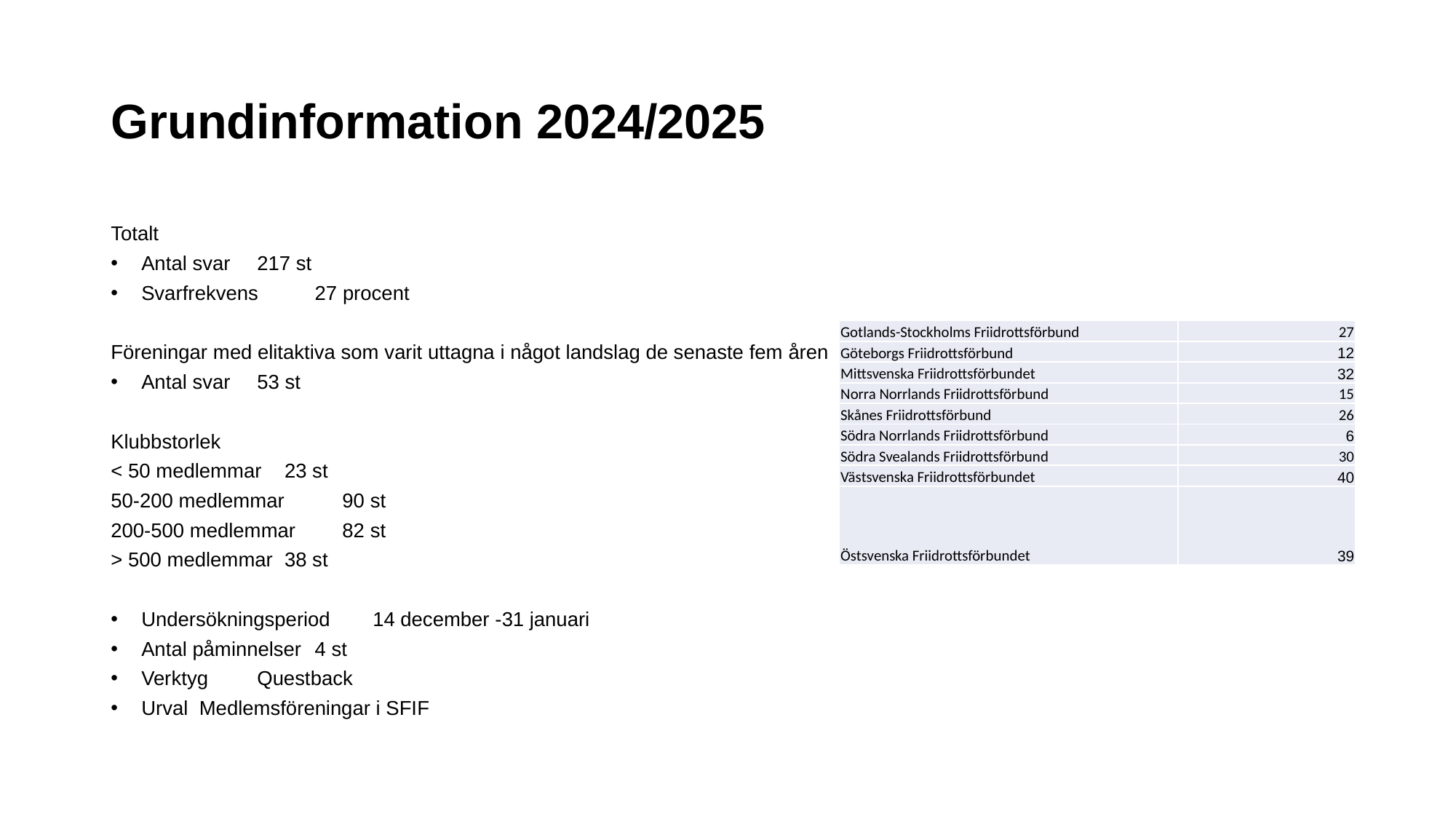

# Grundinformation 2024/2025
Totalt
Antal svar 				217 st
Svarfrekvens 				27 procent

Föreningar med elitaktiva som varit uttagna i något landslag de senaste fem åren
Antal svar 				53 st

Klubbstorlek
< 50 medlemmar			23 st
50-200 medlemmar			90 st
200-500 medlemmar			82 st
> 500 medlemmar			38 st

Undersökningsperiod			14 december -31 januari
Antal påminnelser			4 st
Verktyg				Questback
Urval				Medlemsföreningar i SFIF

| Gotlands-Stockholms Friidrottsförbund | 27 |
| --- | --- |
| Göteborgs Friidrottsförbund | 12 |
| Mittsvenska Friidrottsförbundet | 32 |
| Norra Norrlands Friidrottsförbund | 15 |
| Skånes Friidrottsförbund | 26 |
| Södra Norrlands Friidrottsförbund | 6 |
| Södra Svealands Friidrottsförbund | 30 |
| Västsvenska Friidrottsförbundet | 40 |
| Östsvenska Friidrottsförbundet | 39 |